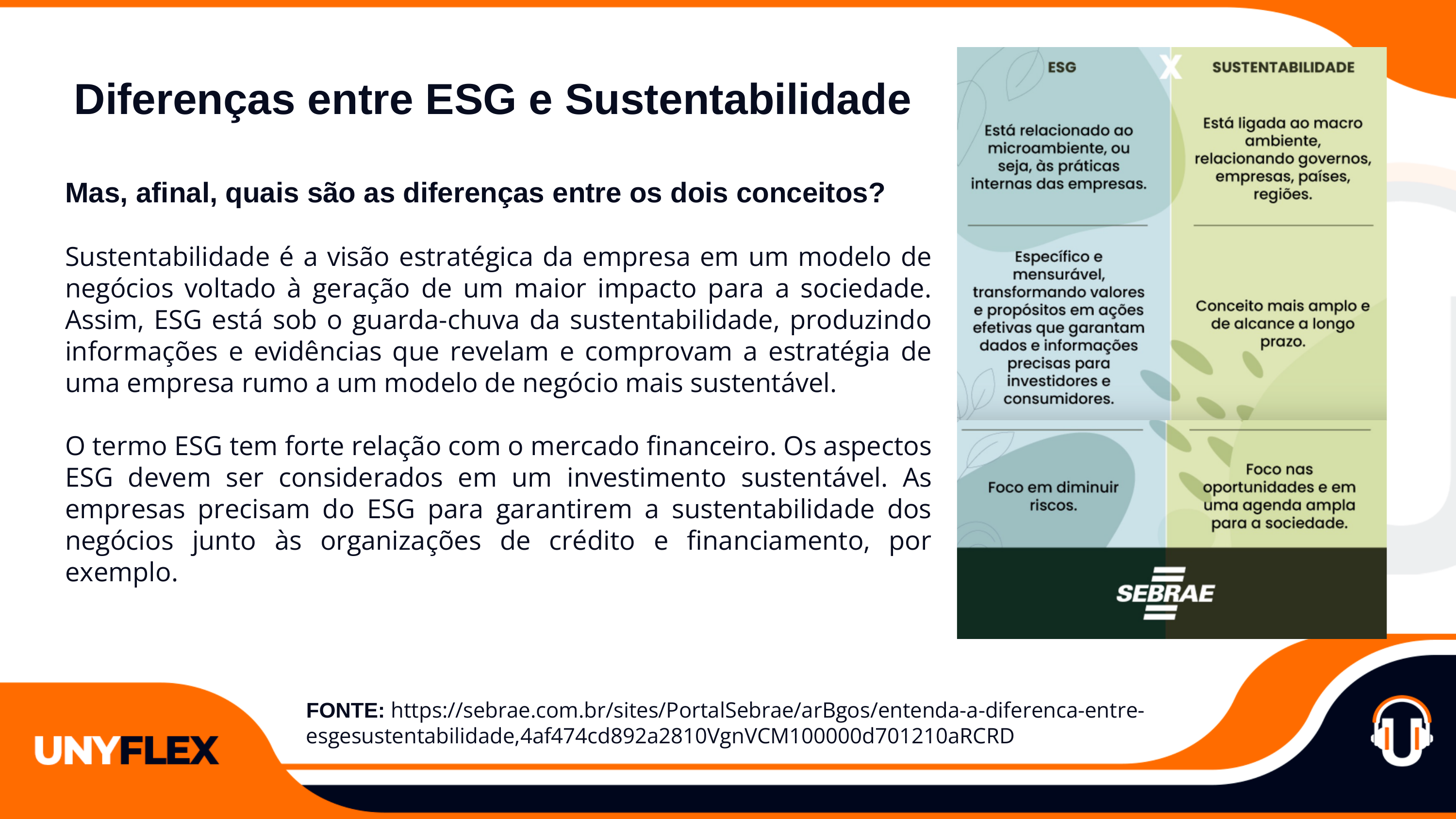

Diferenças entre ESG e Sustentabilidade
Mas, afinal, quais são as diferenças entre os dois conceitos?

Sustentabilidade é a visão estratégica da empresa em um modelo de negócios voltado à geração de um maior impacto para a sociedade. Assim, ESG está sob o guarda-chuva da sustentabilidade, produzindo informações e evidências que revelam e comprovam a estratégia de uma empresa rumo a um modelo de negócio mais sustentável.

O termo ESG tem forte relação com o mercado financeiro. Os aspectos ESG devem ser considerados em um investimento sustentável. As empresas precisam do ESG para garantirem a sustentabilidade dos negócios junto às organizações de crédito e financiamento, por exemplo.

FONTE: https://sebrae.com.br/sites/PortalSebrae/arBgos/entenda-a-diferenca-entre-esgesustentabilidade,4af474cd892a2810VgnVCM100000d701210aRCRD